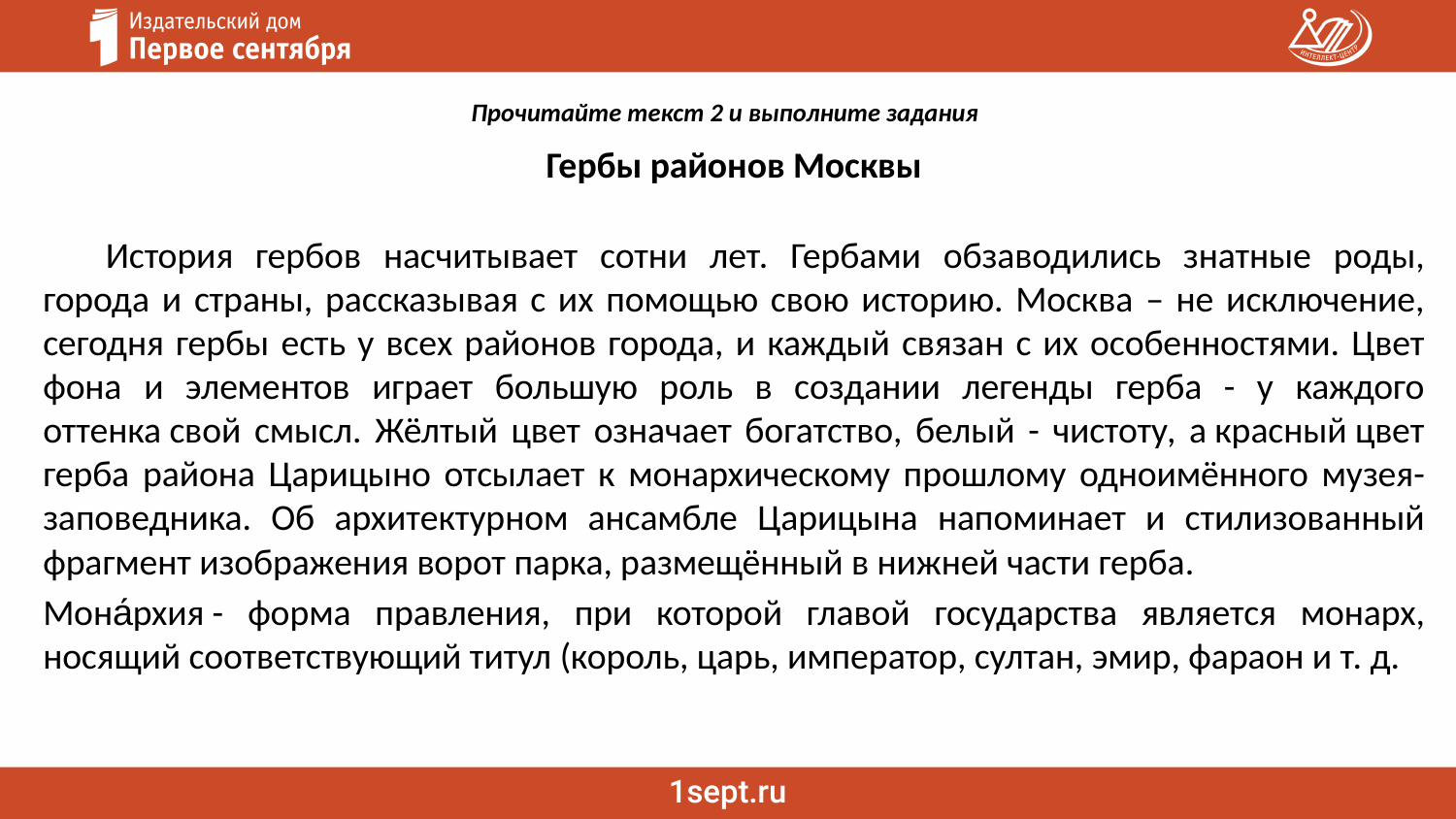

# Прочитайте текст 2 и выполните задания
Гербы районов Москвы

	История гербов насчитывает сотни лет. Гербами обзаводились знатные роды, города и страны, рассказывая с их помощью свою историю. Москва – не исключение, сегодня гербы есть у всех районов города, и каждый связан с их особенностями. Цвет фона и элементов играет большую роль в создании легенды герба - у каждого оттенка свой смысл. Жёлтый цвет означает богатство, белый - чистоту, а красный цвет герба района Царицыно отсылает к монархическому прошлому одноимённого музея-заповедника. Об архитектурном ансамбле Царицына напоминает и стилизованный фрагмент изображения ворот парка, размещённый в нижней части герба.
Мона́рхия - форма правления, при которой главой государства является монарх, носящий соответствующий титул (король, царь, император, султан, эмир, фараон и т. д.